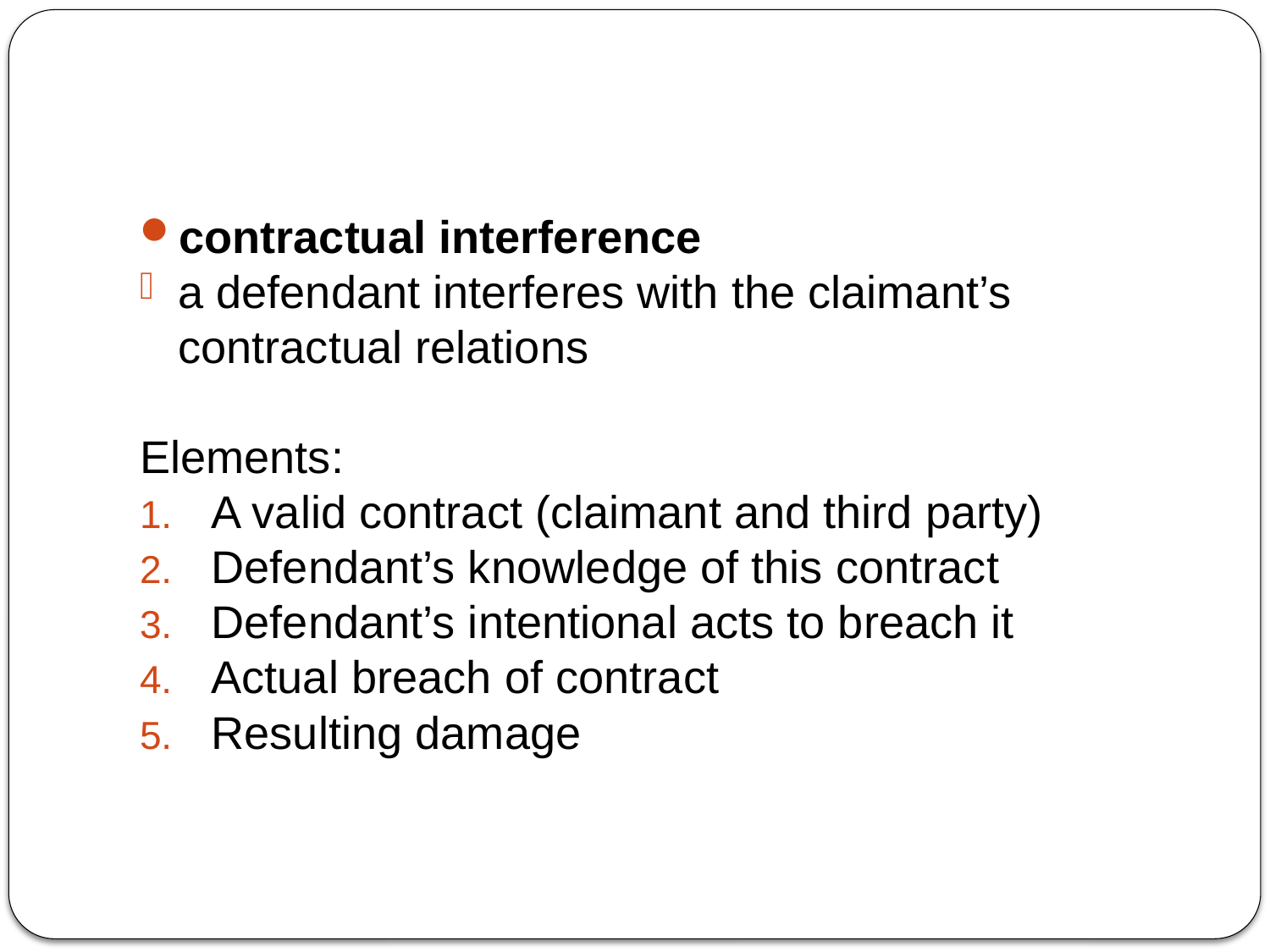

#
contractual interference
a defendant interferes with the claimant’s contractual relations

Elements:
A valid contract (claimant and third party)
Defendant’s knowledge of this contract
Defendant’s intentional acts to breach it
Actual breach of contract
Resulting damage